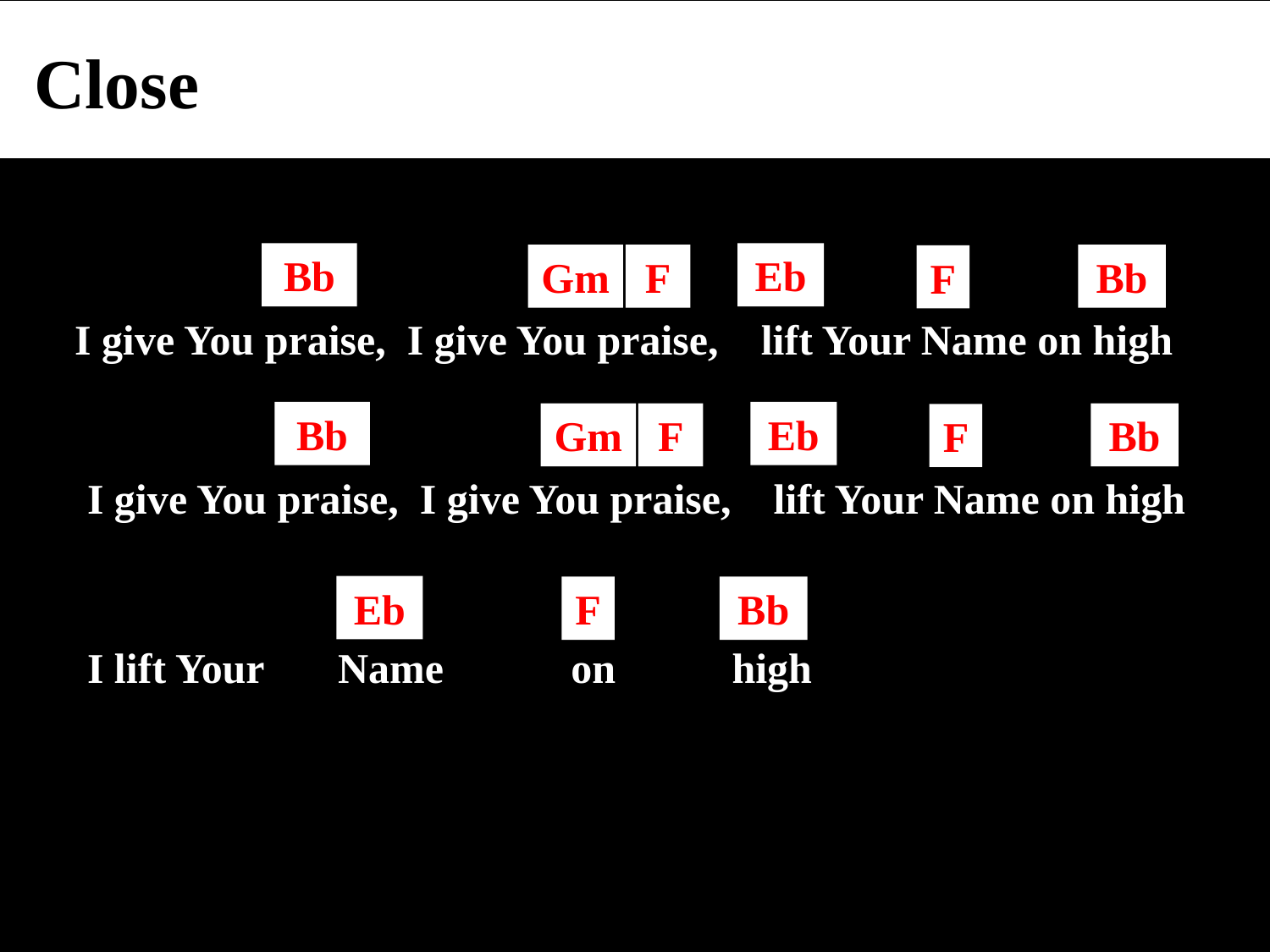

Close

Bb
Eb
Gm
F
Bb
F
I give You praise,  I give You praise,    lift Your Name on high
Bb
Eb
Gm
F
Bb
F
I give You praise,  I give You praise,    lift Your Name on high
Eb
F
Bb
I lift Your       Name            on           high